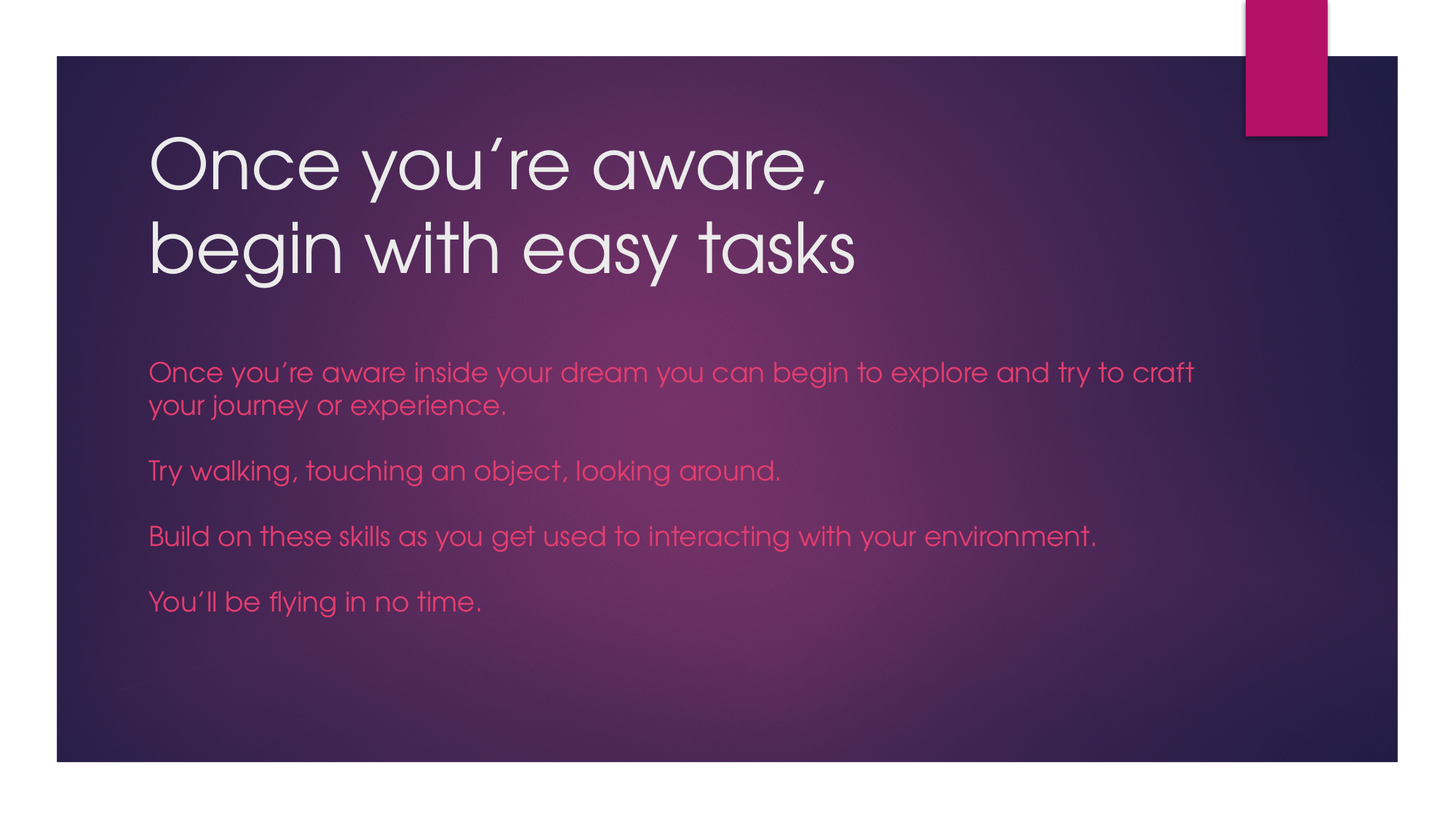

# Once you’re aware, begin with easy tasks
Once you’re aware inside your dream you can begin to explore and try to craft your journey or experience.

Try walking, touching an object, looking around.

Build on these skills as you get used to interacting with your environment.

You’ll be flying in no time.